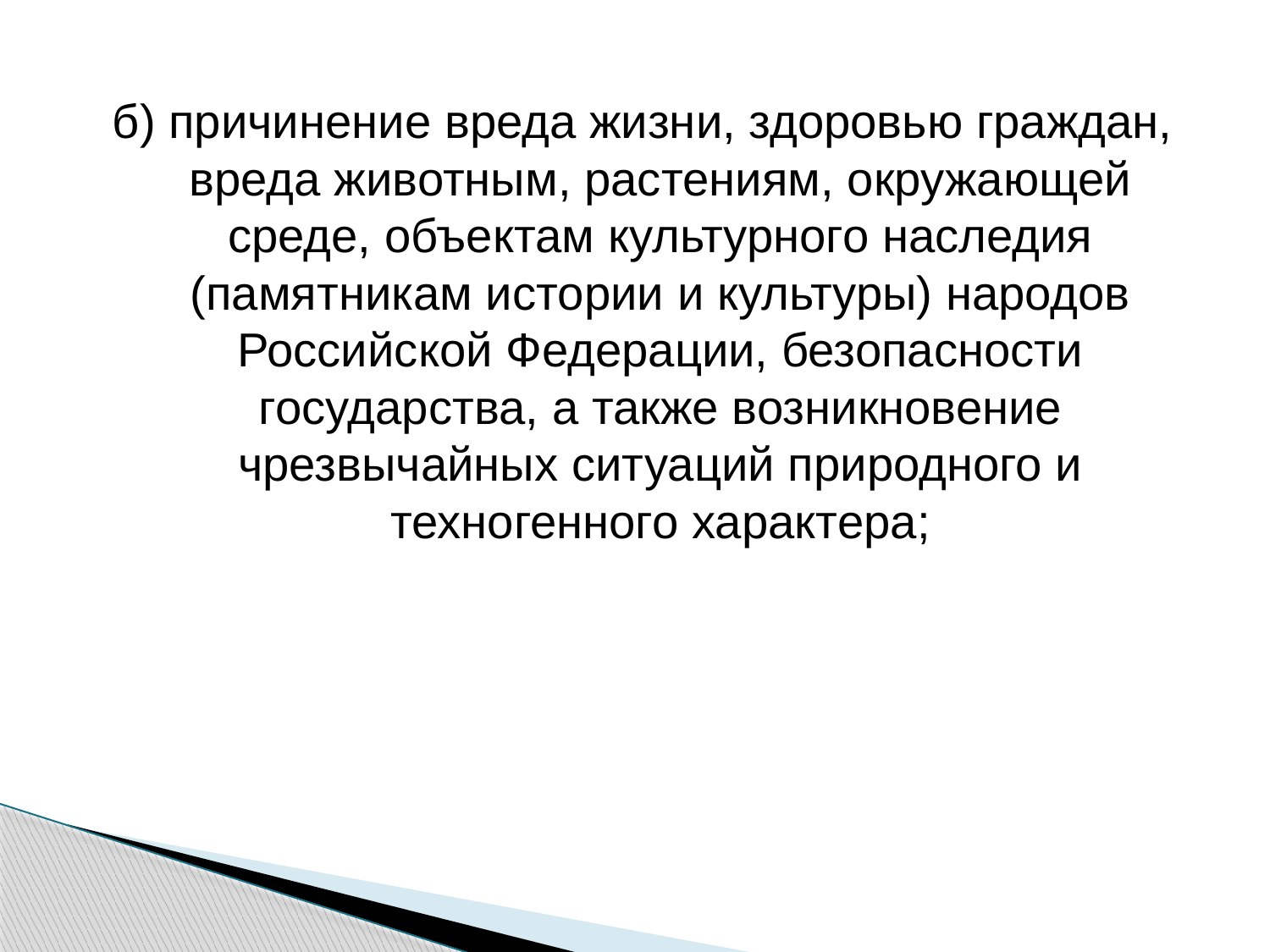

б) причинение вреда жизни, здоровью граждан, вреда животным, растениям, окружающей среде, объектам культурного наследия (памятникам истории и культуры) народов Российской Федерации, безопасности государства, а также возникновение чрезвычайных ситуаций природного и техногенного характера;